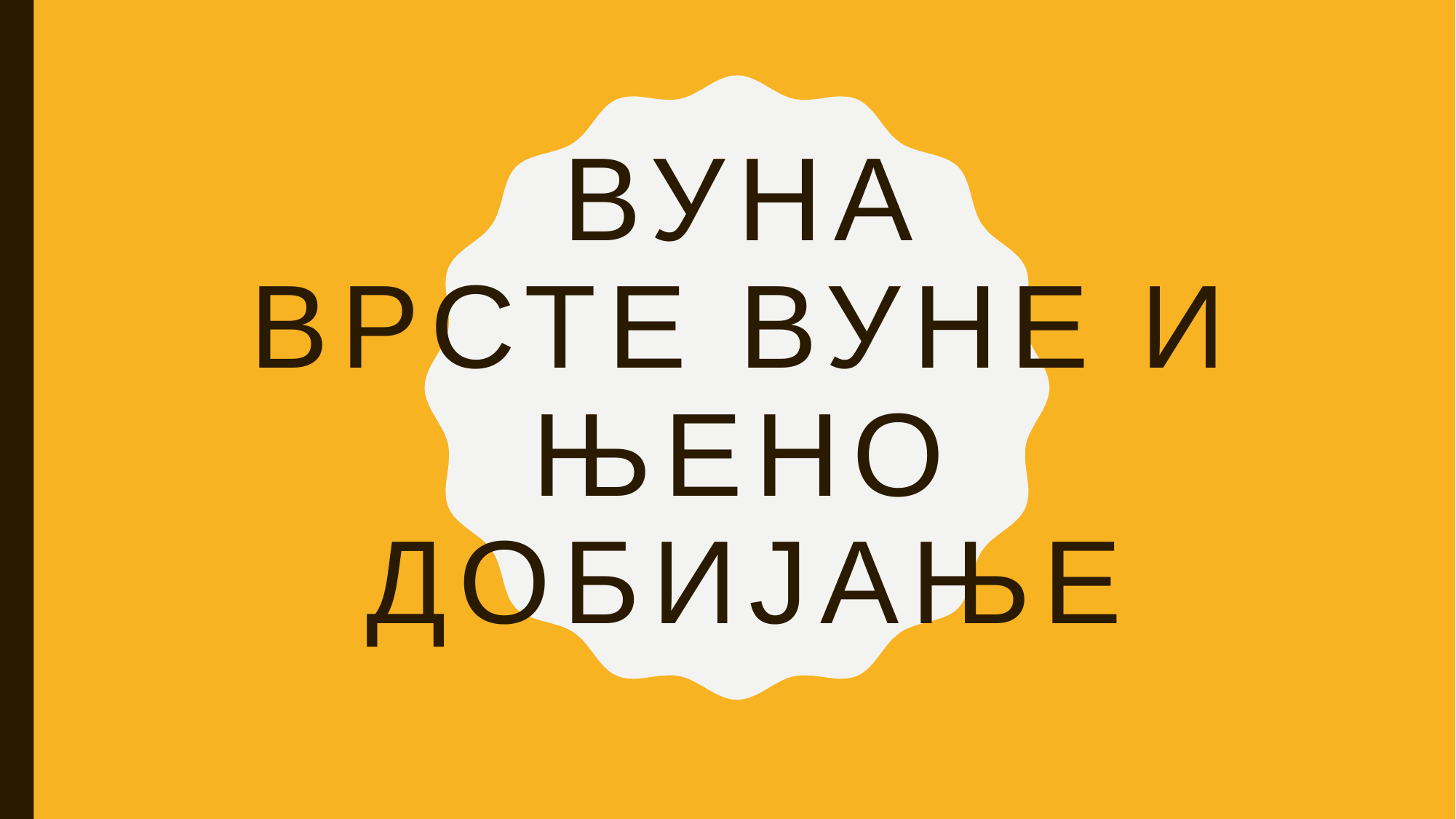

# Вуна Врсте вуне и њено добијање